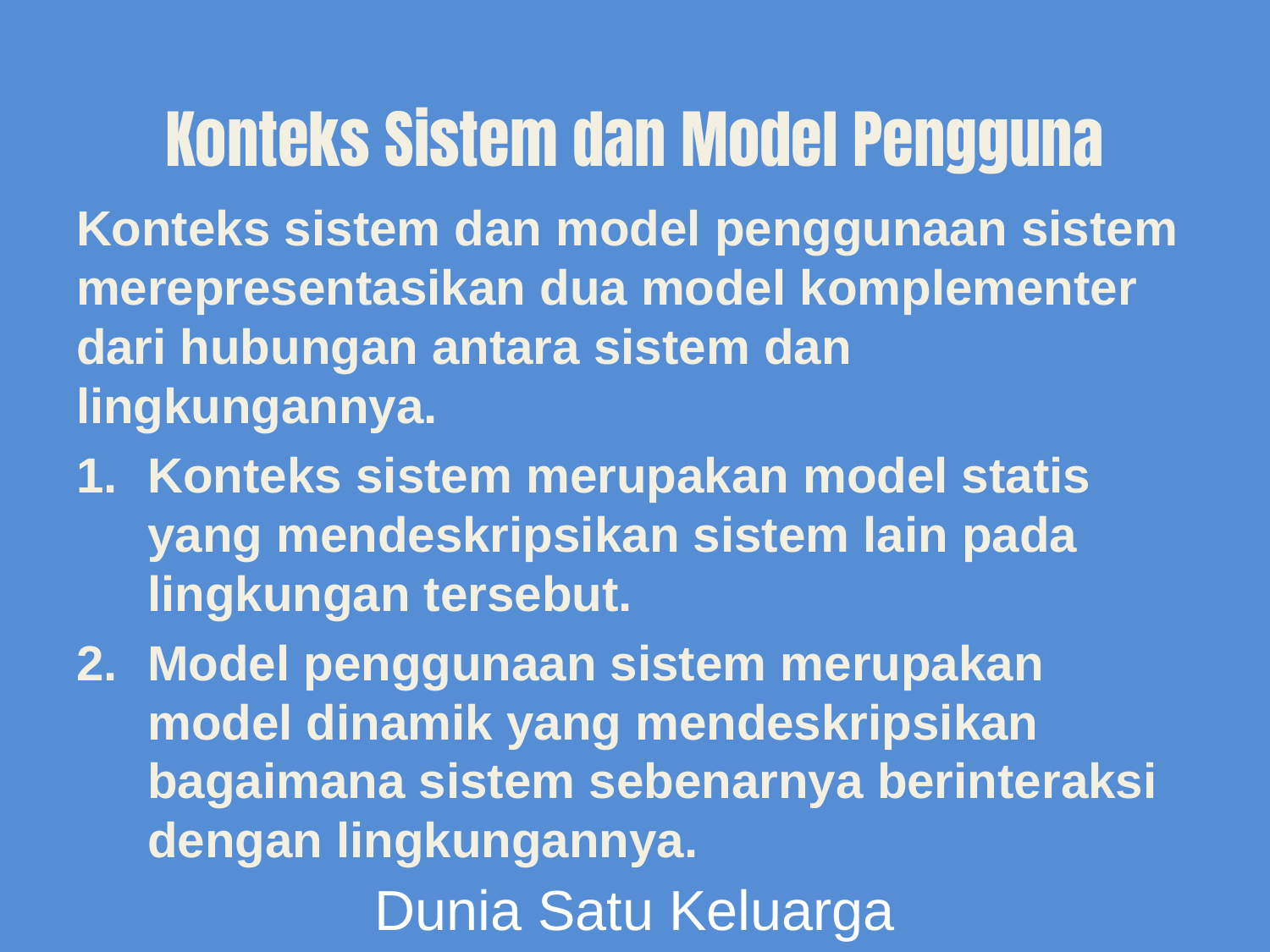

Konteks Sistem dan Model Pengguna
Konteks sistem dan model penggunaan sistem merepresentasikan dua model komplementer dari hubungan antara sistem dan lingkungannya.
Konteks sistem merupakan model statis yang mendeskripsikan sistem lain pada lingkungan tersebut.
Model penggunaan sistem merupakan model dinamik yang mendeskripsikan bagaimana sistem sebenarnya berinteraksi dengan lingkungannya.
Dunia Satu Keluarga